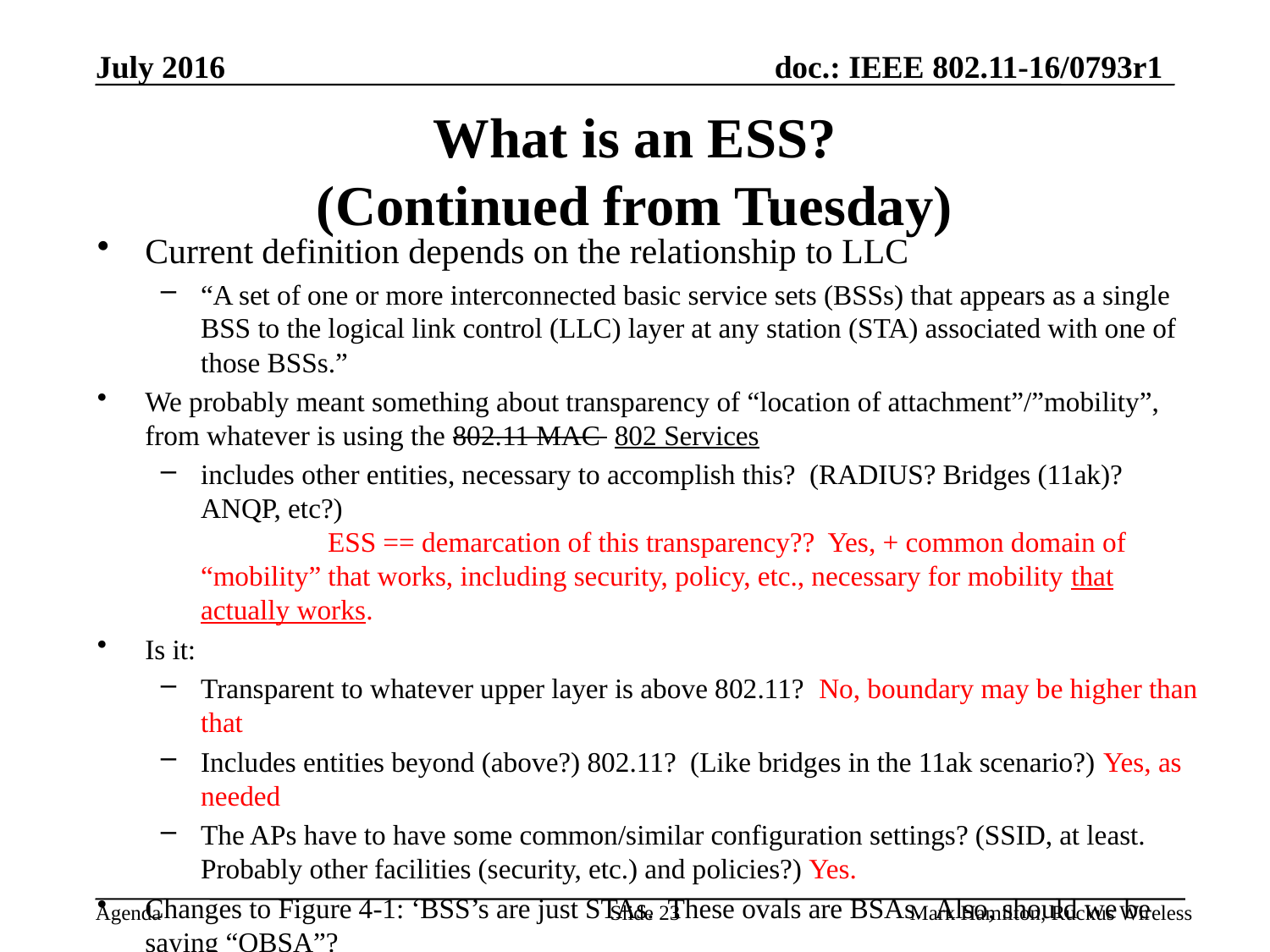

# What is an ESS? (Continued from Tuesday)
Current definition depends on the relationship to LLC
“A set of one or more interconnected basic service sets (BSSs) that appears as a single BSS to the logical link control (LLC) layer at any station (STA) associated with one of those BSSs.”
We probably meant something about transparency of “location of attachment”/”mobility”, from whatever is using the 802.11 MAC  802 Services
includes other entities, necessary to accomplish this?  (RADIUS? Bridges (11ak)? ANQP, etc?)
	ESS == demarcation of this transparency??  Yes, + common domain of “mobility” that works, including security, policy, etc., necessary for mobility that actually works.
Is it:
Transparent to whatever upper layer is above 802.11?  No, boundary may be higher than that
Includes entities beyond (above?) 802.11?  (Like bridges in the 11ak scenario?) Yes, as needed
The APs have to have some common/similar configuration settings? (SSID, at least.  Probably other facilities (security, etc.) and policies?) Yes.
Changes to Figure 4-1: ‘BSS’s are just STAs.  These ovals are BSAs.  Also, should we be saying “OBSA”?